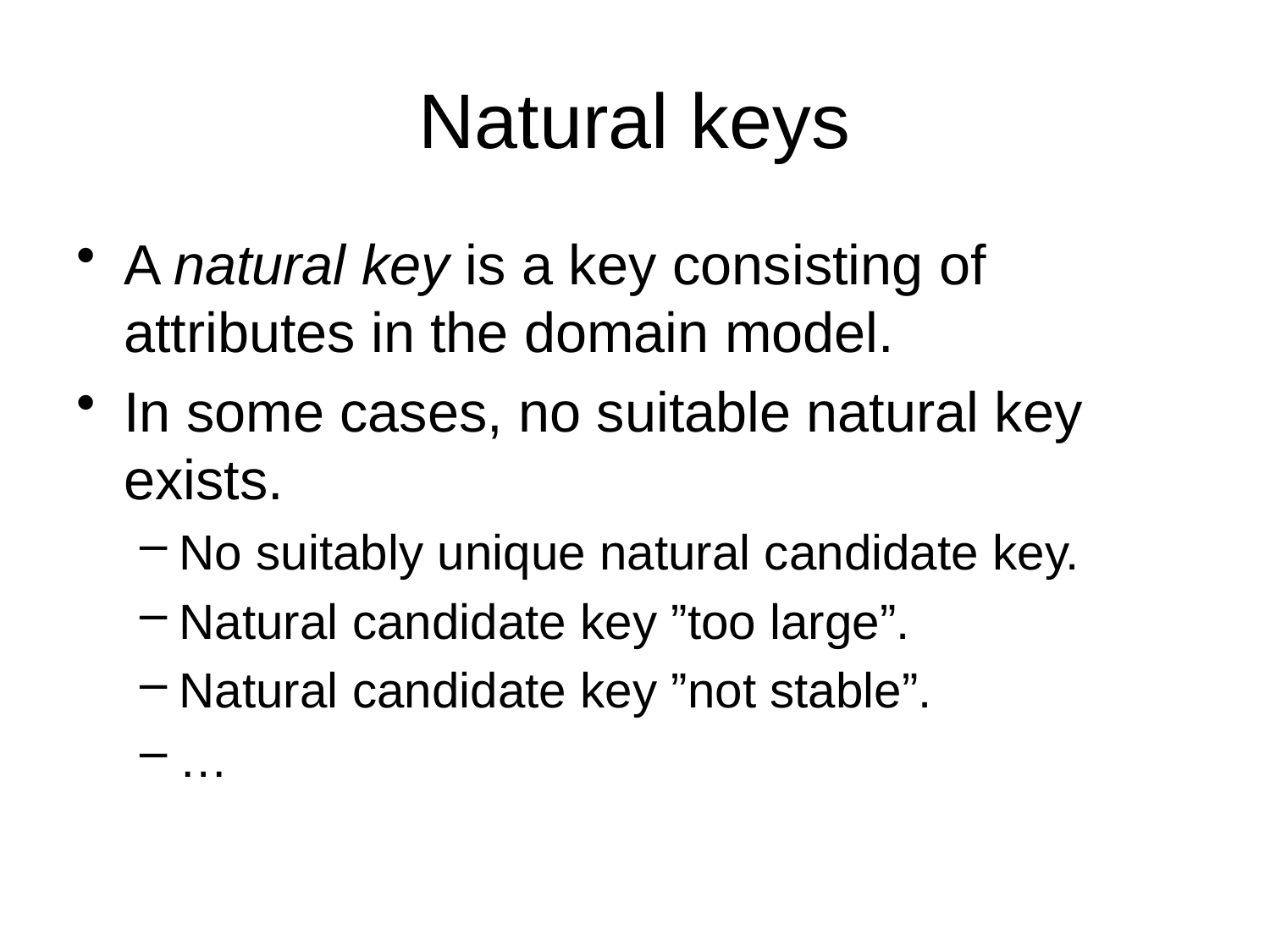

# Natural keys
A natural key is a key consisting of attributes in the domain model.
In some cases, no suitable natural key exists.
No suitably unique natural candidate key.
Natural candidate key ”too large”.
Natural candidate key ”not stable”.
…